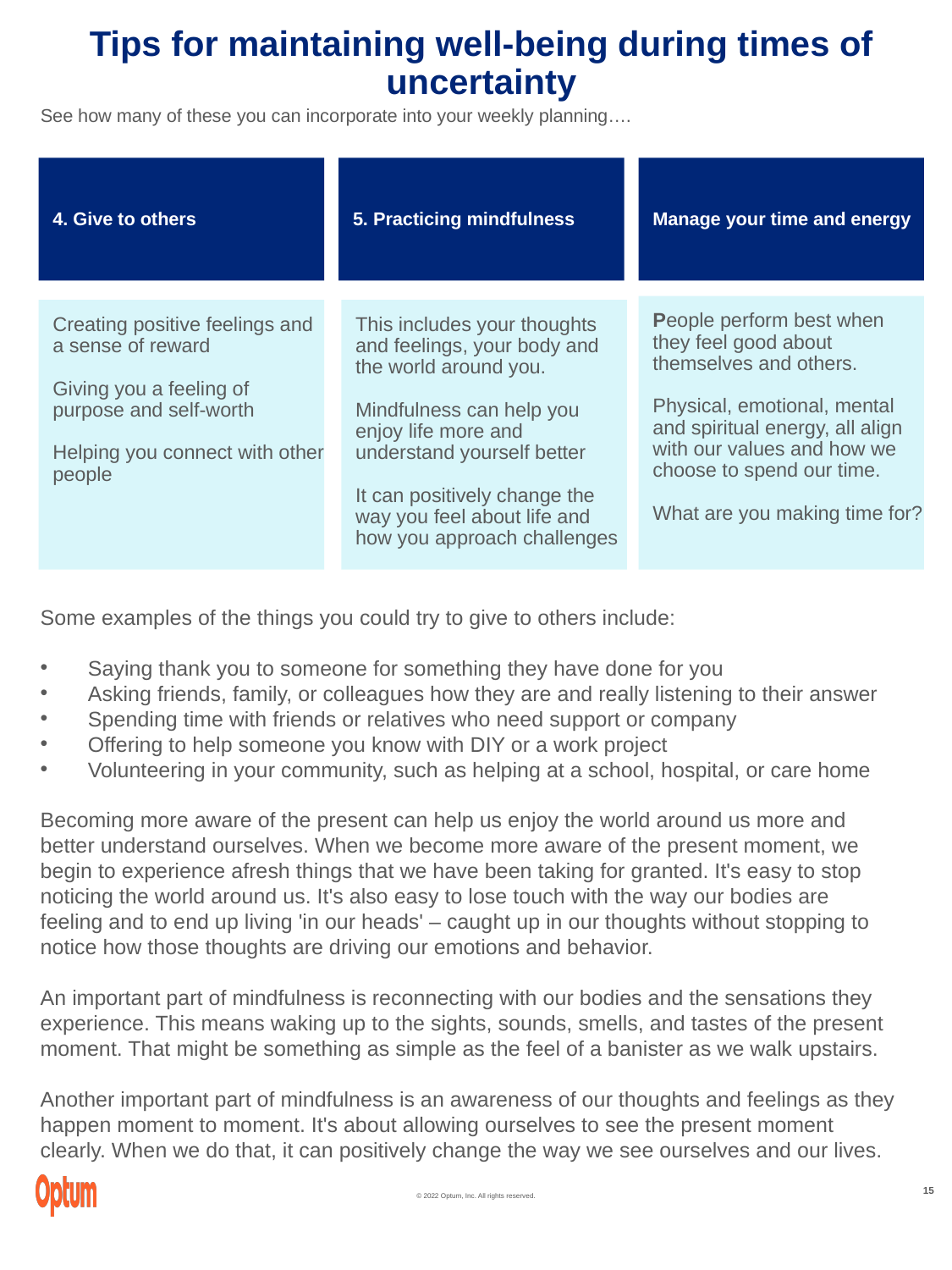

# Tips for maintaining well-being during times of uncertainty
See how many of these you can incorporate into your weekly planning….
4. Give to others
5. Practicing mindfulness
Manage your time and energy
People perform best when they feel good about themselves and others.

Physical, emotional, mental and spiritual energy, all align with our values and how we choose to spend our time.

What are you making time for?

Creating positive feelings and a sense of reward

Giving you a feeling of purpose and self-worth

Helping you connect with other people

This includes your thoughts and feelings, your body and the world around you.

Mindfulness can help you enjoy life more and understand yourself better

It can positively change the way you feel about life and how you approach challenges
Some examples of the things you could try to give to others include:

Saying thank you to someone for something they have done for you
Asking friends, family, or colleagues how they are and really listening to their answer
Spending time with friends or relatives who need support or company
Offering to help someone you know with DIY or a work project
Volunteering in your community, such as helping at a school, hospital, or care home

Becoming more aware of the present can help us enjoy the world around us more and better understand ourselves. When we become more aware of the present moment, we begin to experience afresh things that we have been taking for granted. It's easy to stop noticing the world around us. It's also easy to lose touch with the way our bodies are feeling and to end up living 'in our heads' – caught up in our thoughts without stopping to notice how those thoughts are driving our emotions and behavior.

An important part of mindfulness is reconnecting with our bodies and the sensations they experience. This means waking up to the sights, sounds, smells, and tastes of the present moment. That might be something as simple as the feel of a banister as we walk upstairs.

Another important part of mindfulness is an awareness of our thoughts and feelings as they happen moment to moment. It's about allowing ourselves to see the present moment clearly. When we do that, it can positively change the way we see ourselves and our lives.
Do not reproduce, transmit or modify the content set forth herein in any form or by any means without written permission of UnitedHealthcare. © 2018 United HealthCare Services, Inc. All rights reserved.
15